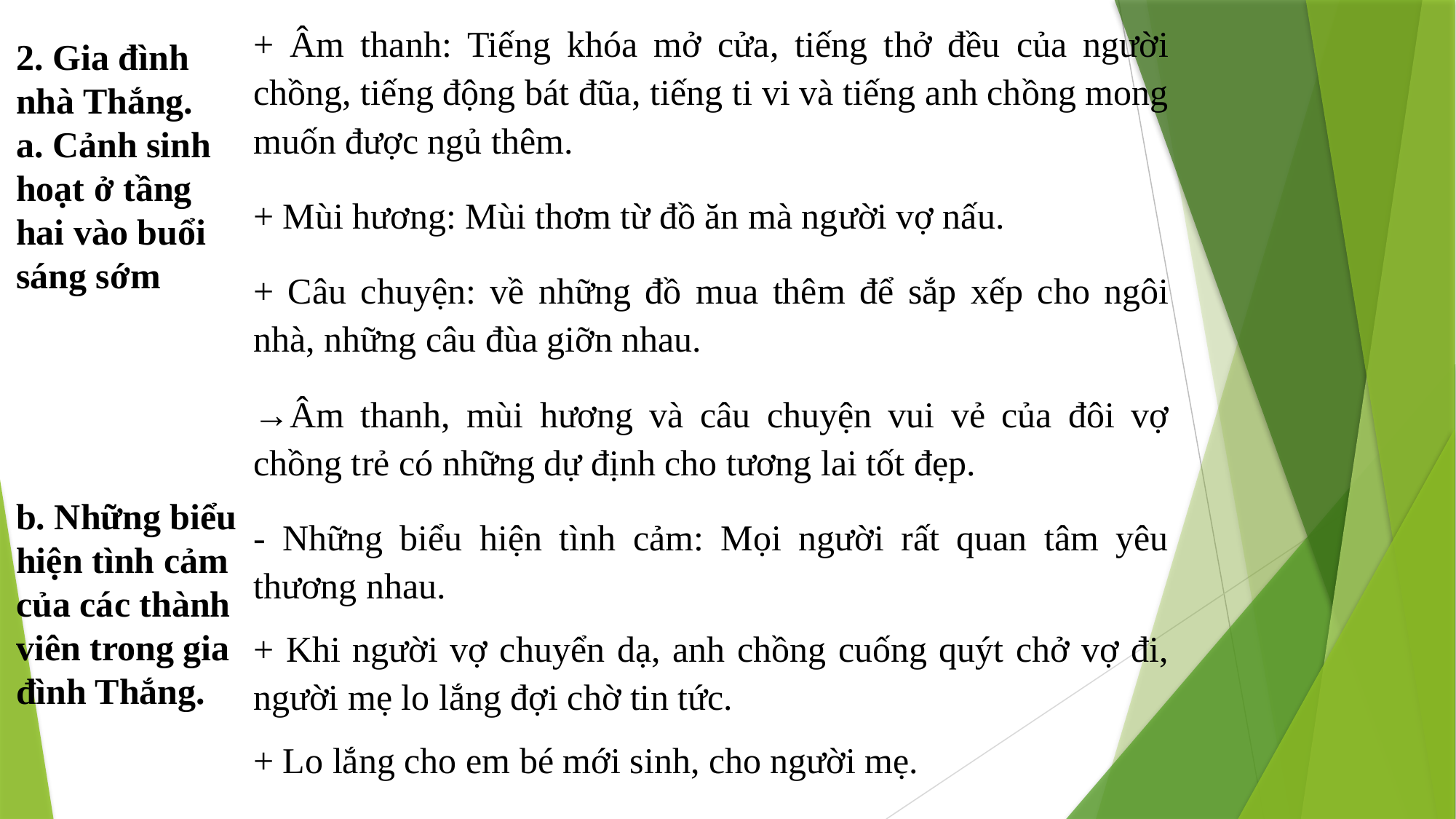

+ Âm thanh: Tiếng khóa mở cửa, tiếng thở đều của người chồng, tiếng động bát đũa, tiếng ti vi và tiếng anh chồng mong muốn được ngủ thêm.
+ Mùi hương: Mùi thơm từ đồ ăn mà người vợ nấu.
+ Câu chuyện: về những đồ mua thêm để sắp xếp cho ngôi nhà, những câu đùa giỡn nhau.
→Âm thanh, mùi hương và câu chuyện vui vẻ của đôi vợ chồng trẻ có những dự định cho tương lai tốt đẹp.
- Những biểu hiện tình cảm: Mọi người rất quan tâm yêu thương nhau.
+ Khi người vợ chuyển dạ, anh chồng cuống quýt chở vợ đi, người mẹ lo lắng đợi chờ tin tức.
+ Lo lắng cho em bé mới sinh, cho người mẹ.

# 2. Gia đình nhà Thắng. a. Cảnh sinh hoạt ở tầng hai vào buổi sáng sớm
b. Những biểu hiện tình cảm của các thành viên trong gia đình Thắng.